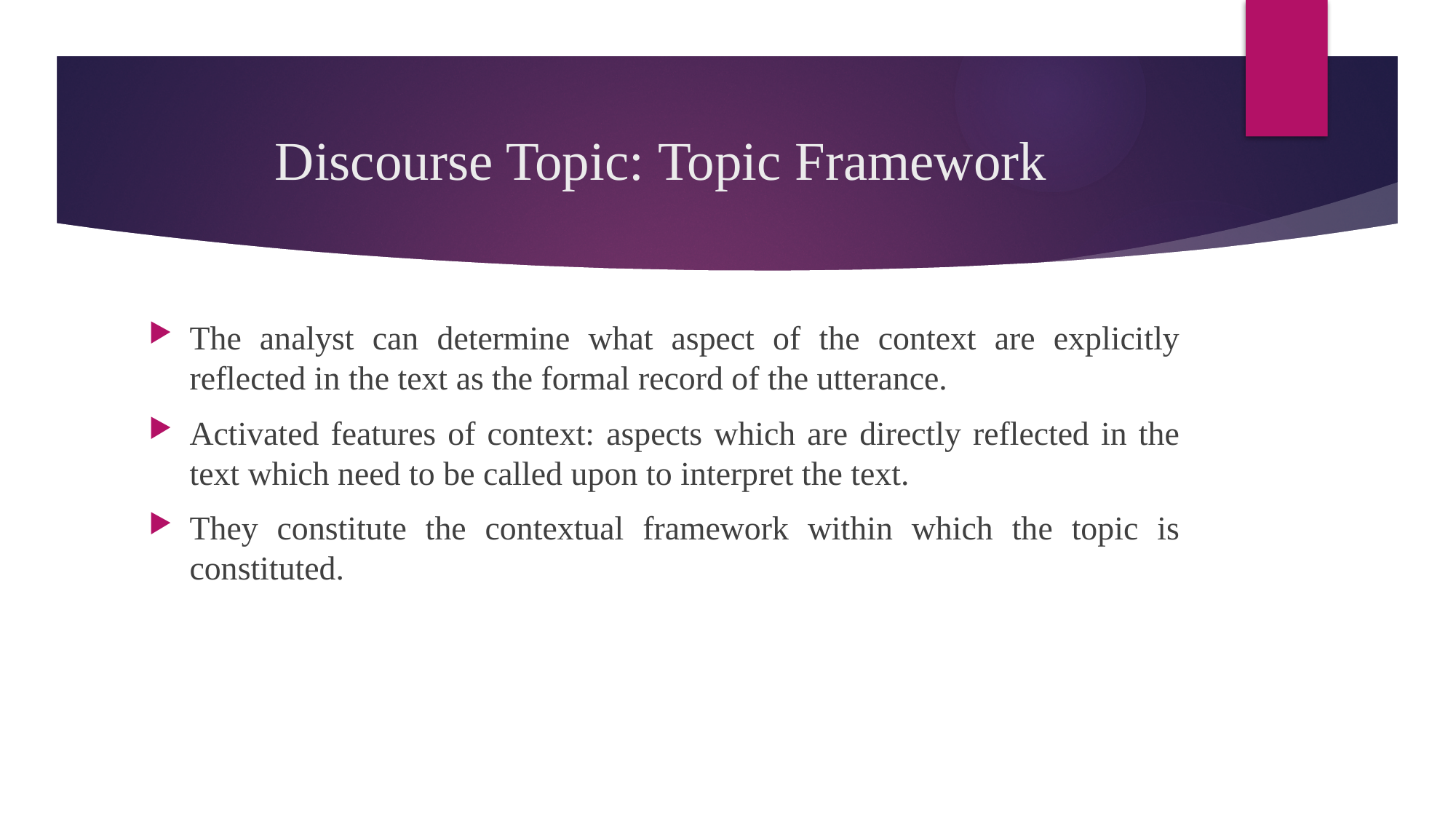

# Discourse Topic: Topic Framework
The analyst can determine what aspect of the context are explicitly reflected in the text as the formal record of the utterance.
Activated features of context: aspects which are directly reflected in the text which need to be called upon to interpret the text.
They constitute the contextual framework within which the topic is constituted.